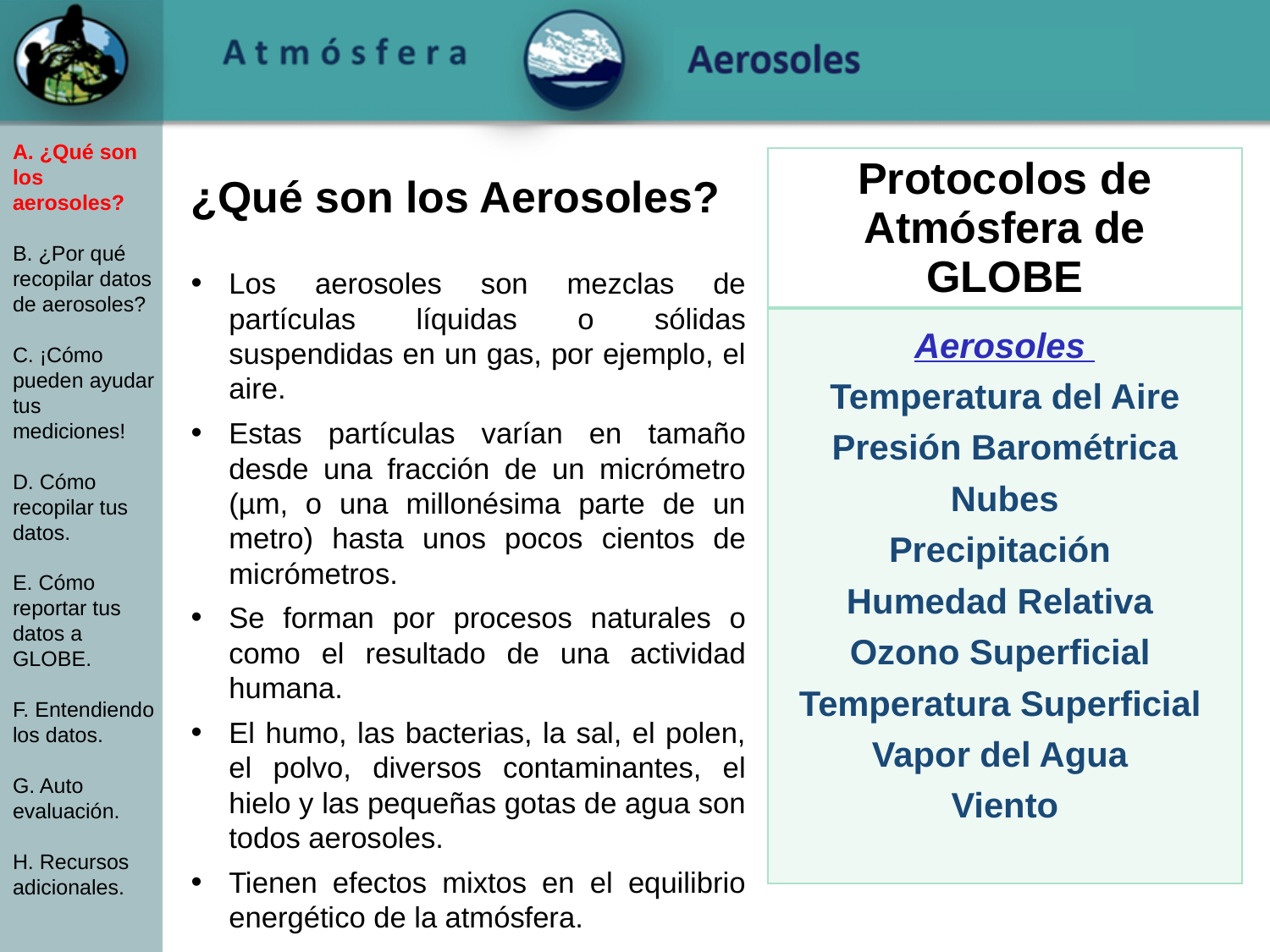

A. ¿Qué son los aerosoles?

B. ¿Por qué recopilar datos de aerosoles?

C. ¡Cómo pueden ayudar tus mediciones!

D. Cómo recopilar tus datos.

E. Cómo reportar tus datos a GLOBE.

F. Entendiendo los datos.

G. Auto evaluación.

H. Recursos adicionales.
| Protocolos de Atmósfera de GLOBE |
| --- |
| Aerosoles Temperatura del Aire Presión Barométrica Nubes Precipitación Humedad Relativa Ozono Superficial Temperatura Superficial Vapor del Agua Viento |
# ¿Qué son los Aerosoles?
Los aerosoles son mezclas de partículas líquidas o sólidas suspendidas en un gas, por ejemplo, el aire.
Estas partículas varían en tamaño desde una fracción de un micrómetro (µm, o una millonésima parte de un metro) hasta unos pocos cientos de micrómetros.
Se forman por procesos naturales o como el resultado de una actividad humana.
El humo, las bacterias, la sal, el polen, el polvo, diversos contaminantes, el hielo y las pequeñas gotas de agua son todos aerosoles.
Tienen efectos mixtos en el equilibrio energético de la atmósfera.